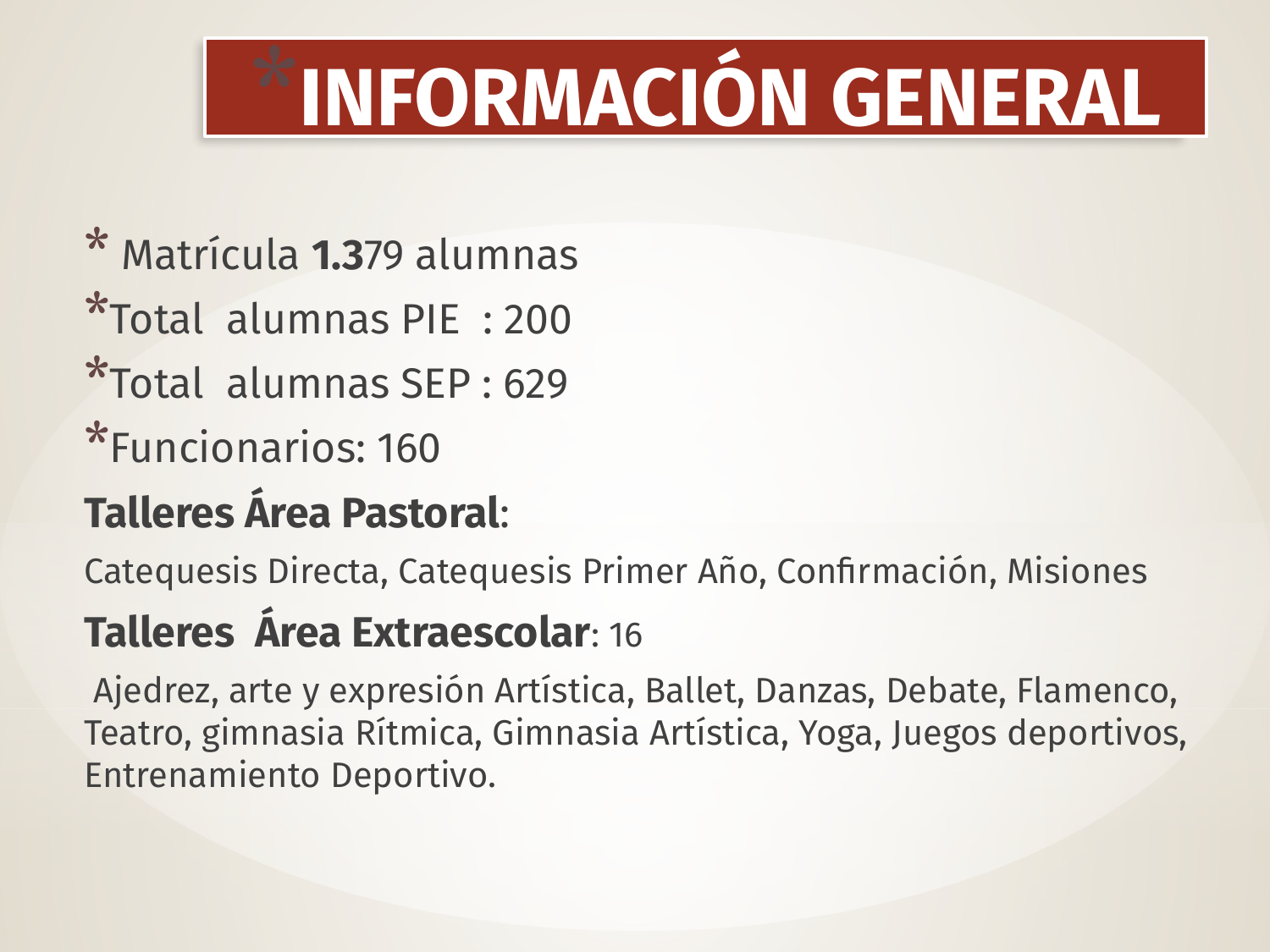

# INFORMACIÓN GENERAL

 Matrícula 1.379 alumnas
Total  alumnas PIE  : 200
Total  alumnas SEP : 629
Funcionarios: 160
Talleres Área Pastoral:
Catequesis Directa, Catequesis Primer Año, Confirmación, Misiones
Talleres  Área Extraescolar: 16
 Ajedrez, arte y expresión Artística, Ballet, Danzas, Debate, Flamenco, Teatro, gimnasia Rítmica, Gimnasia Artística, Yoga, Juegos deportivos, Entrenamiento Deportivo.